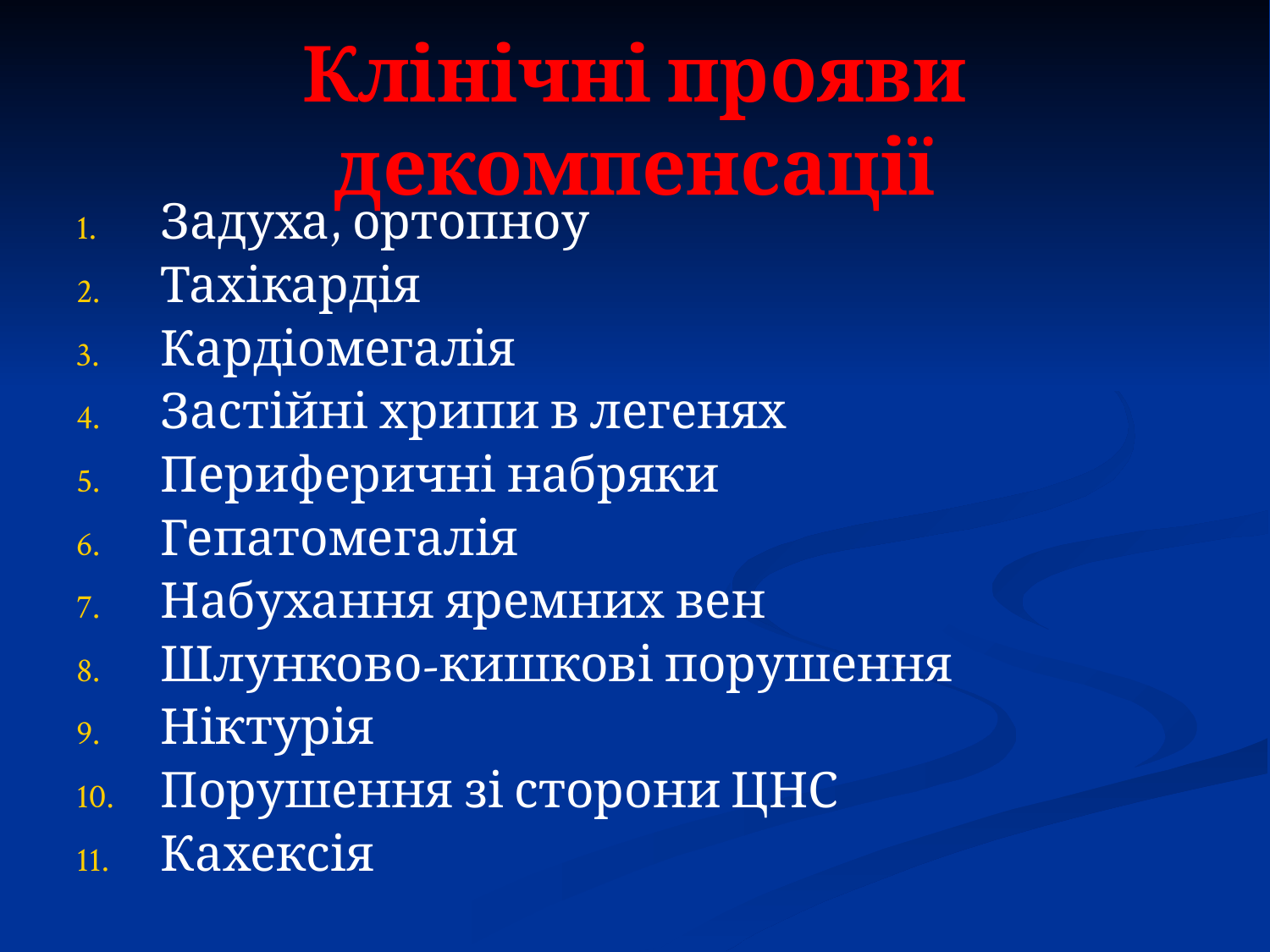

# Клінічні прояви декомпенсації
Задуха, ортопноу
Тахікардія
Кардіомегалія
Застійні хрипи в легенях
Периферичні набряки
Гепатомегалія
Набухання яремних вен
Шлунково-кишкові порушення
Ніктурія
Порушення зі сторони ЦНС
Кахексія